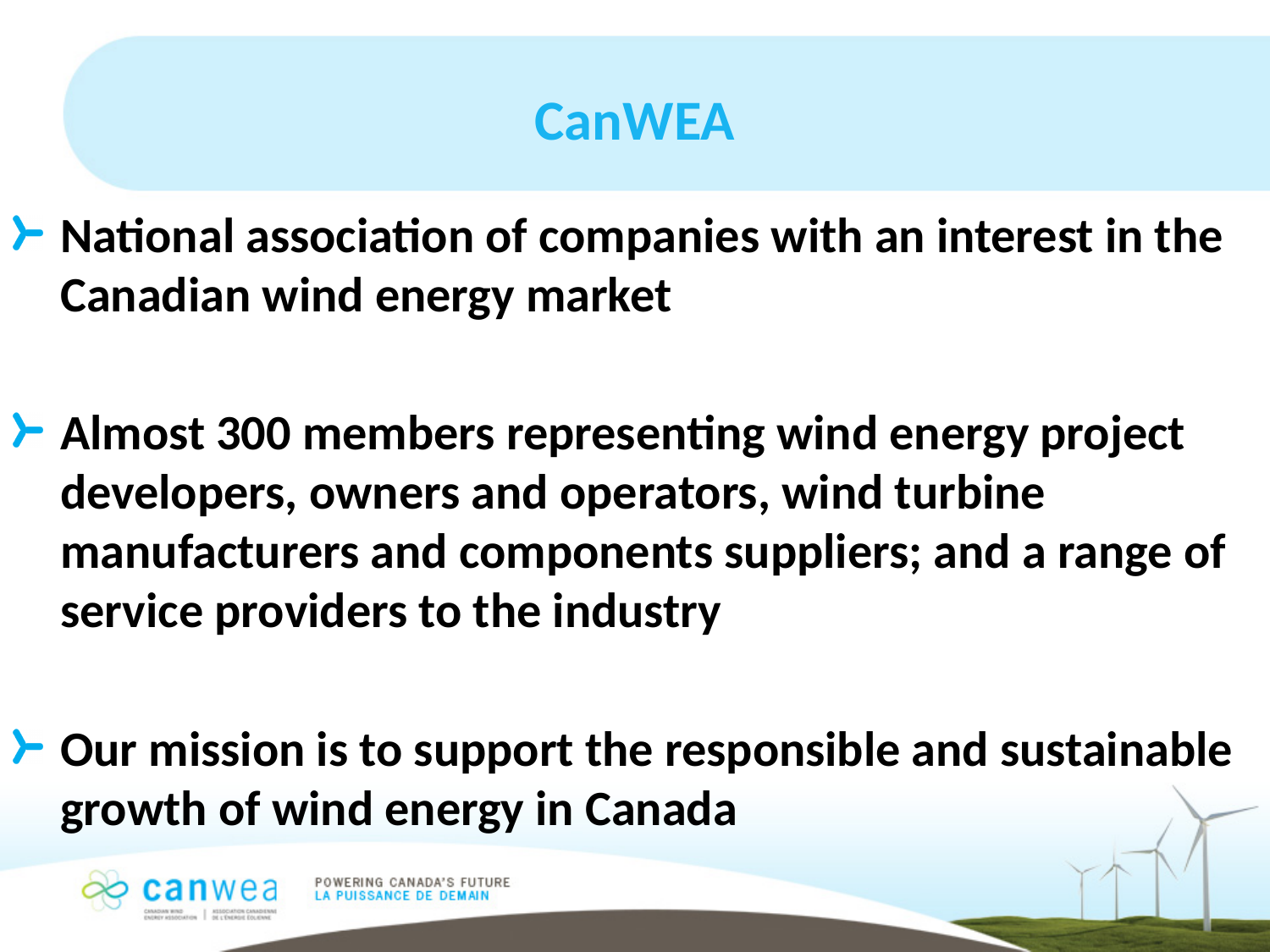

# CanWEA
National association of companies with an interest in the Canadian wind energy market

Almost 300 members representing wind energy project developers, owners and operators, wind turbine manufacturers and components suppliers; and a range of service providers to the industry

Our mission is to support the responsible and sustainable growth of wind energy in Canada